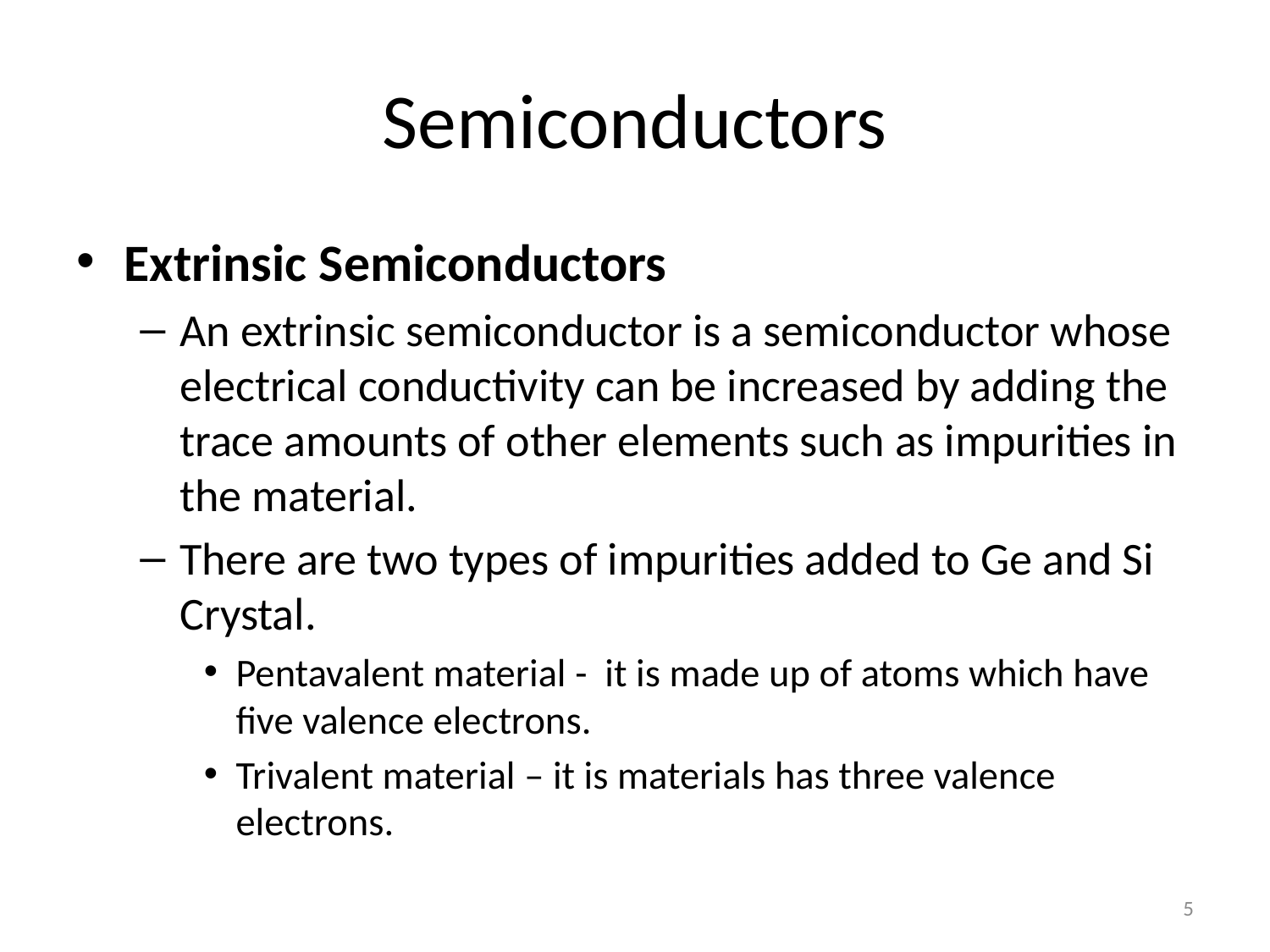

# Semiconductors
Extrinsic Semiconductors
An extrinsic semiconductor is a semiconductor whose electrical conductivity can be increased by adding the trace amounts of other elements such as impurities in the material.
There are two types of impurities added to Ge and Si Crystal.
Pentavalent material -  it is made up of atoms which have five valence electrons.
Trivalent material – it is materials has three valence electrons.

5